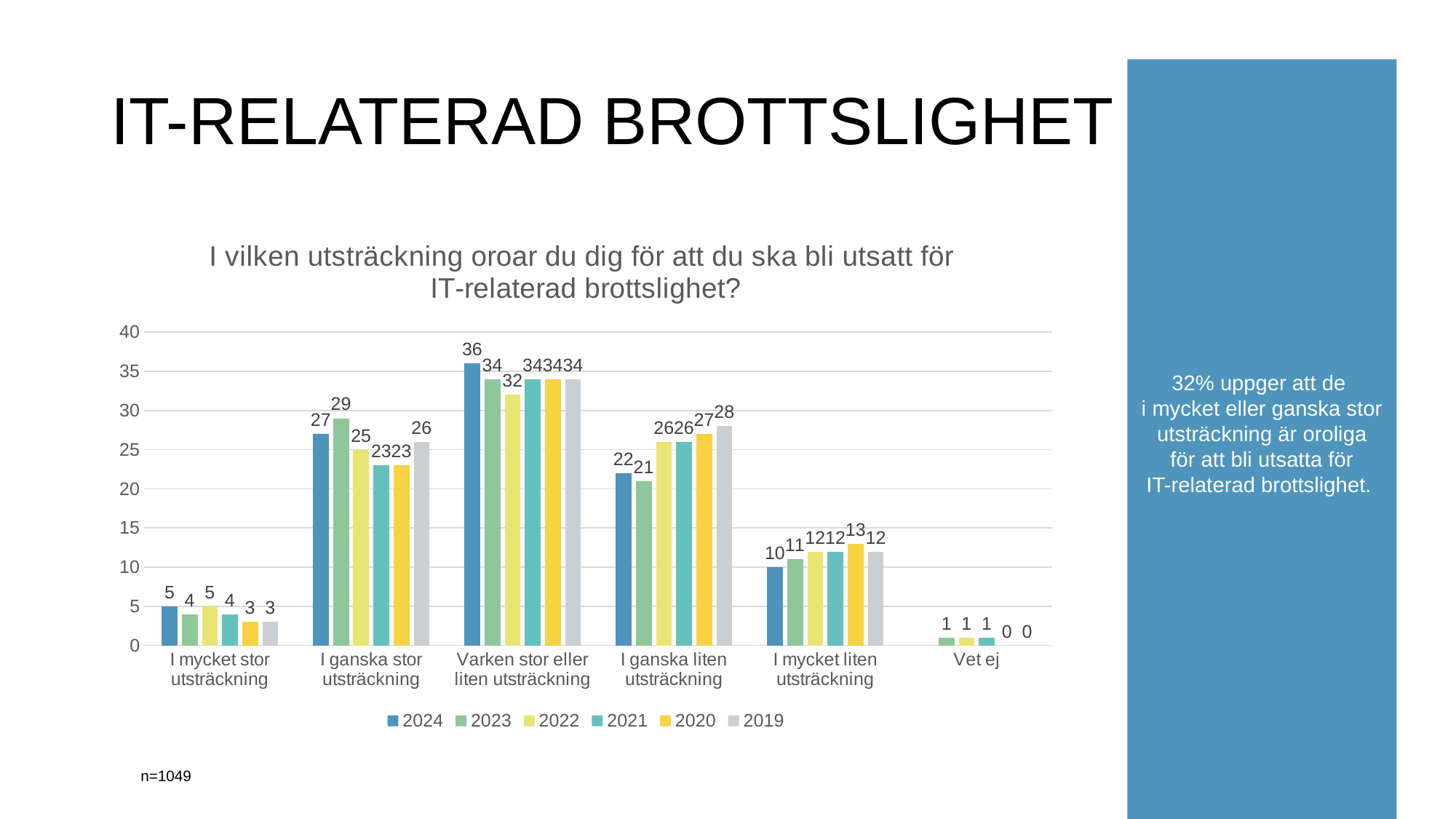

# It-relaterad brottslighet
32% uppger att de
i mycket eller ganska stor utsträckning är oroliga
 för att bli utsatta för
IT-relaterad brottslighet.

### Chart: I vilken utsträckning oroar du dig för att du ska bli utsatt för IT-relaterad brottslighet?

| Category | 2024 | 2023 | 2022 | 2021 | 2020 | 2019 |
|---|---|---|---|---|---|---|
| I mycket stor utsträckning | 5.0 | 4.0 | 5.0 | 4.0 | 3.0 | 3.0 |
| I ganska stor utsträckning | 27.0 | 29.0 | 25.0 | 23.0 | 23.0 | 26.0 |
| Varken stor eller liten utsträckning | 36.0 | 34.0 | 32.0 | 34.0 | 34.0 | 34.0 |
| I ganska liten utsträckning | 22.0 | 21.0 | 26.0 | 26.0 | 27.0 | 28.0 |
| I mycket liten utsträckning | 10.0 | 11.0 | 12.0 | 12.0 | 13.0 | 12.0 |
| Vet ej | None | 1.0 | 1.0 | 1.0 | 0.0 | 0.0 |
n=1049